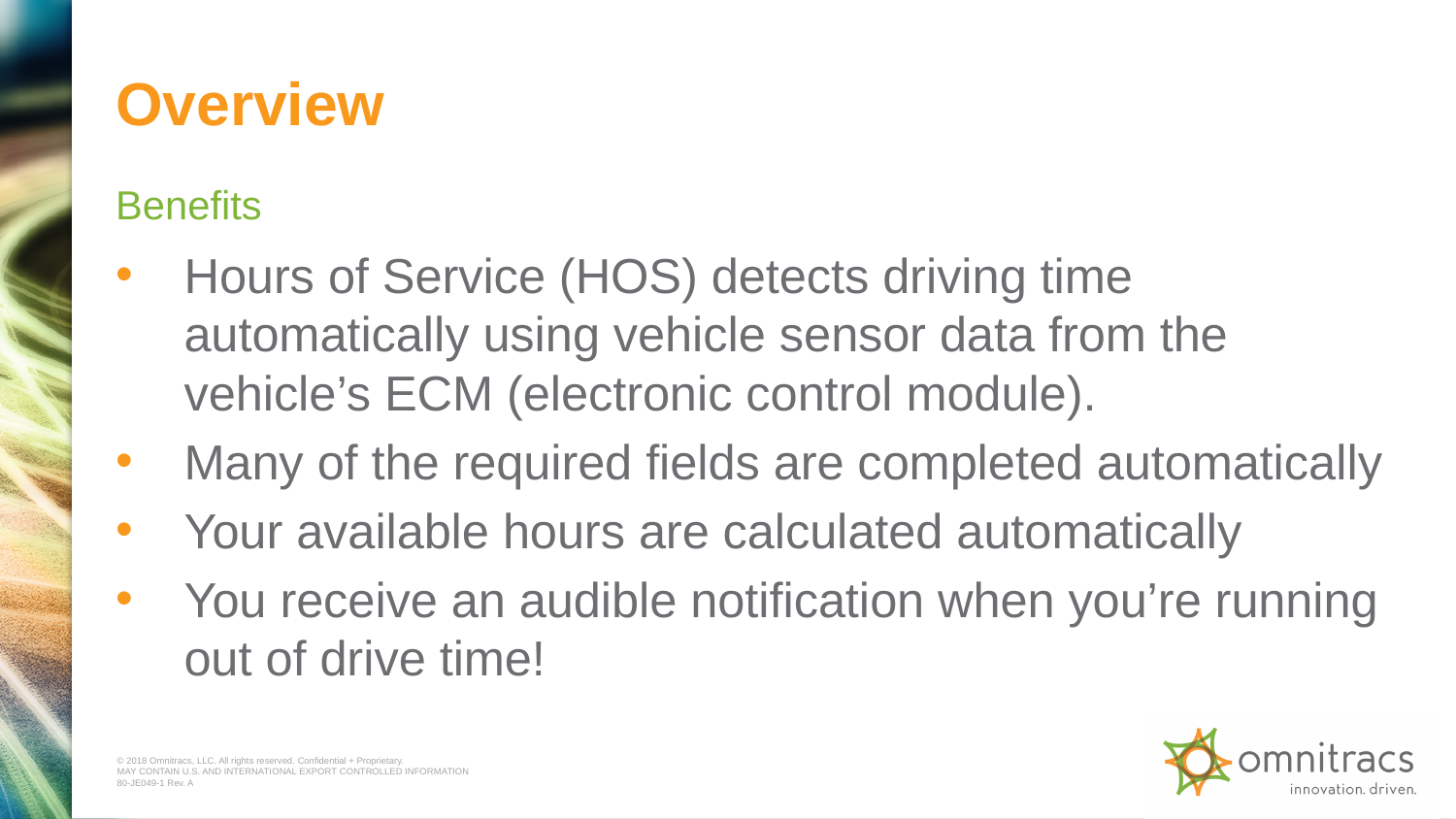

# Overview
Benefits
Hours of Service (HOS) detects driving time automatically using vehicle sensor data from the vehicle’s ECM (electronic control module).
Many of the required fields are completed automatically
Your available hours are calculated automatically
You receive an audible notification when you’re running out of drive time!